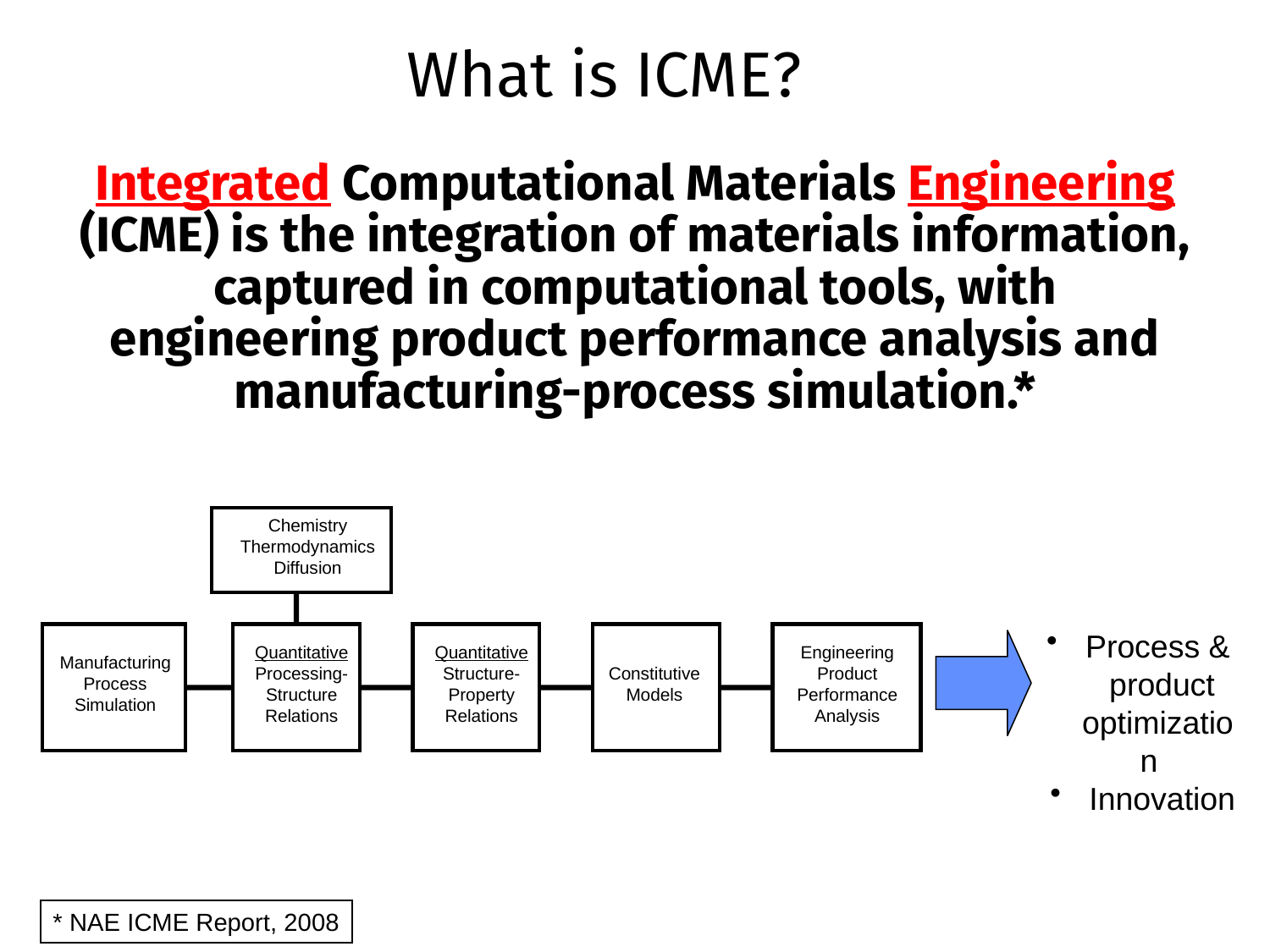

What is ICME?
# Integrated Computational Materials Engineering (ICME) is the integration of materials information, captured in computational tools, with engineering product performance analysis and manufacturing-process simulation.*

Chemistry
Thermodynamics
Diffusion

Quantitative
Processing-Structure Relations

Quantitative
Structure-Property Relations

 Process &   product optimization
 Innovation

Manufacturing
Process
Simulation

Constitutive Models

Engineering Product Performance Analysis
* NAE ICME Report, 2008